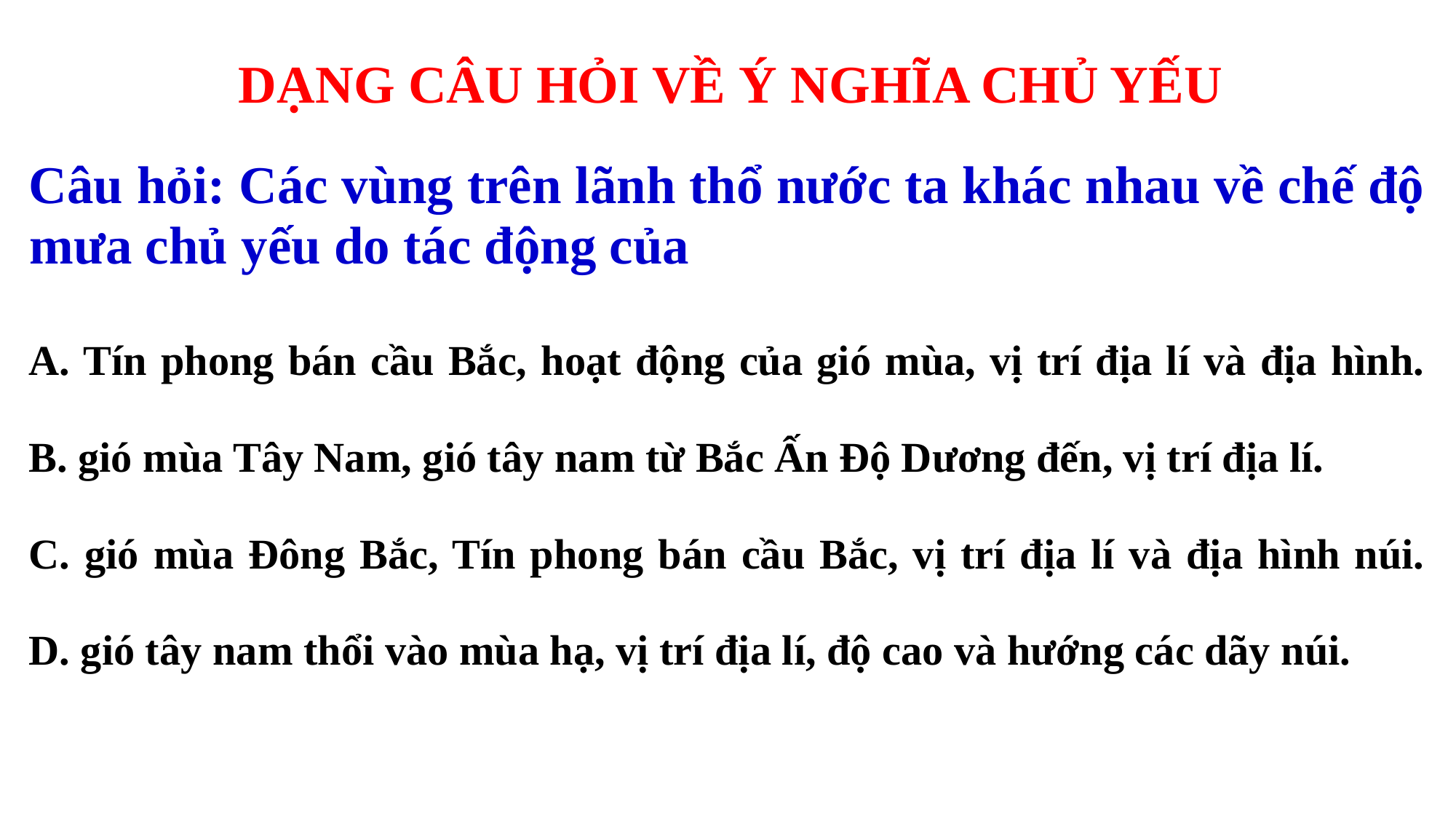

DẠNG CÂU HỎI VỀ Ý NGHĨA CHỦ YẾU
Câu hỏi: Các vùng trên lãnh thổ nước ta khác nhau về chế độ mưa chủ yếu do tác động của

A. Tín phong bán cầu Bắc, hoạt động của gió mùa, vị trí địa lí và địa hình.
B. gió mùa Tây Nam, gió tây nam từ Bắc Ấn Độ Dương đến, vị trí địa lí.

C. gió mùa Đông Bắc, Tín phong bán cầu Bắc, vị trí địa lí và địa hình núi.
D. gió tây nam thổi vào mùa hạ, vị trí địa lí, độ cao và hướng các dãy núi.